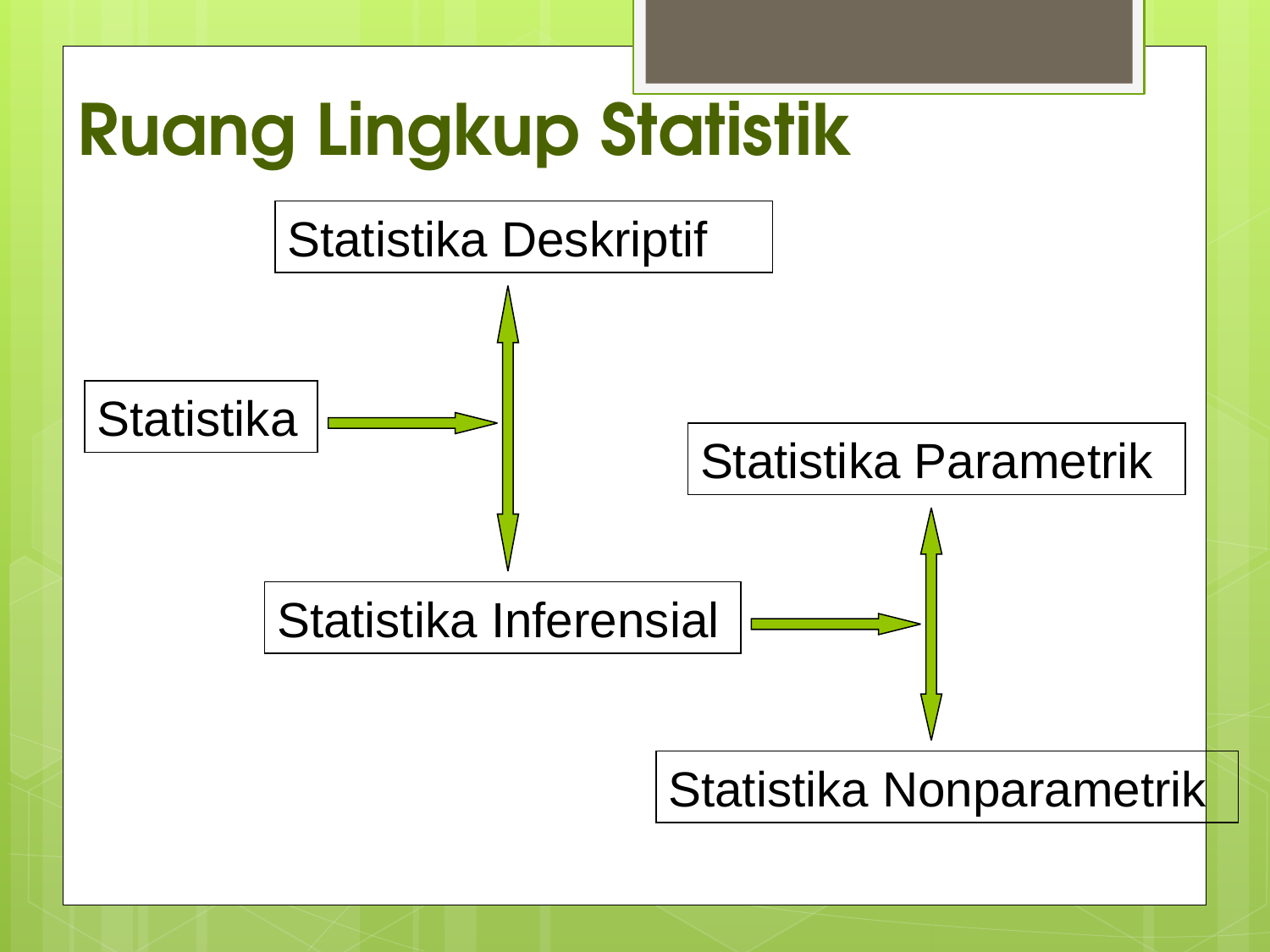

# Ruang Lingkup Statistik
Statistika Deskriptif

Statistika

Statistika Parametrik

Statistika Inferensial

Statistika Nonparametrik